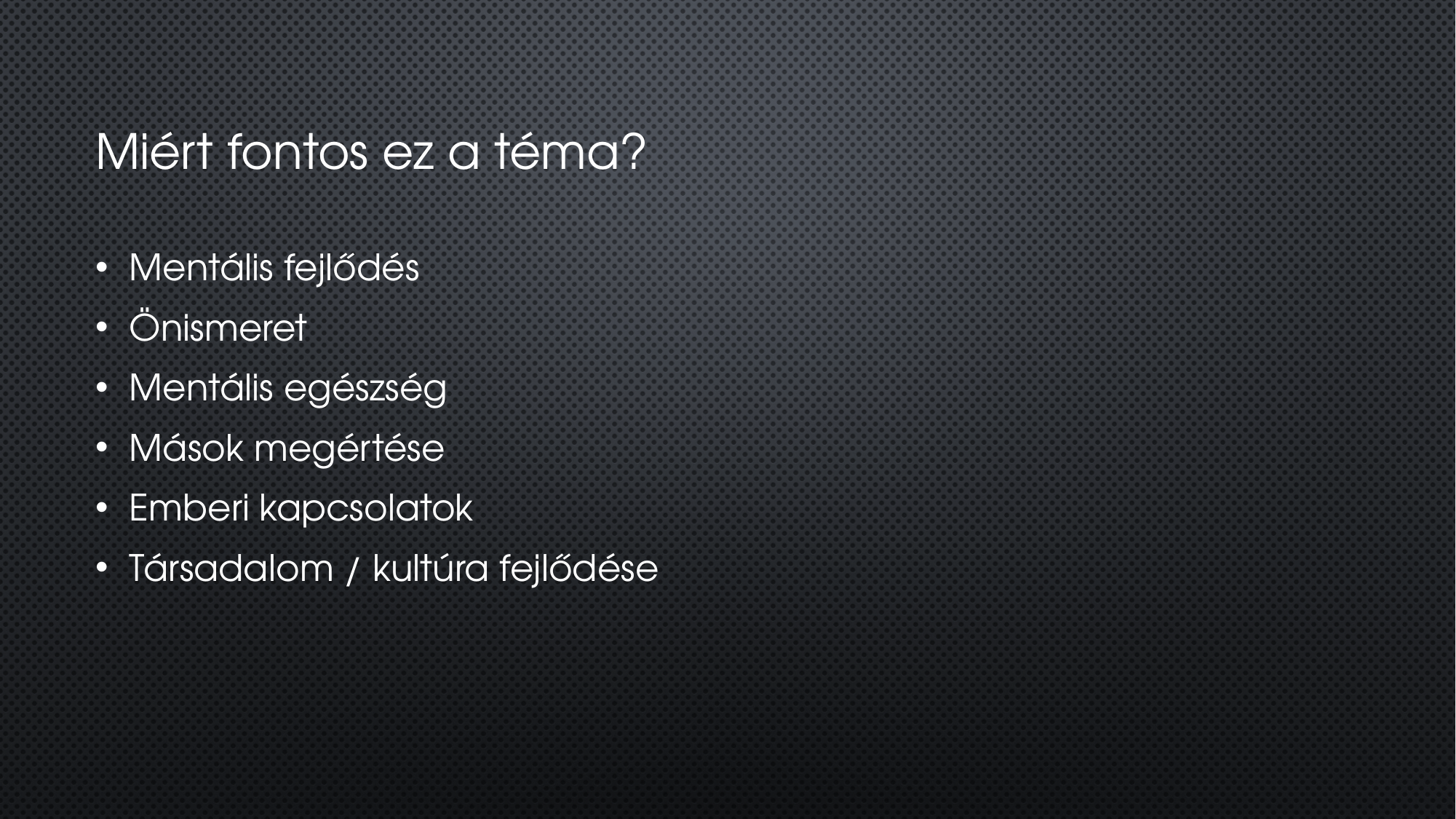

# Miért fontos ez a téma?
Mentális fejlődés
Önismeret
Mentális egészség
Mások megértése
Emberi kapcsolatok
Társadalom / kultúra fejlődése